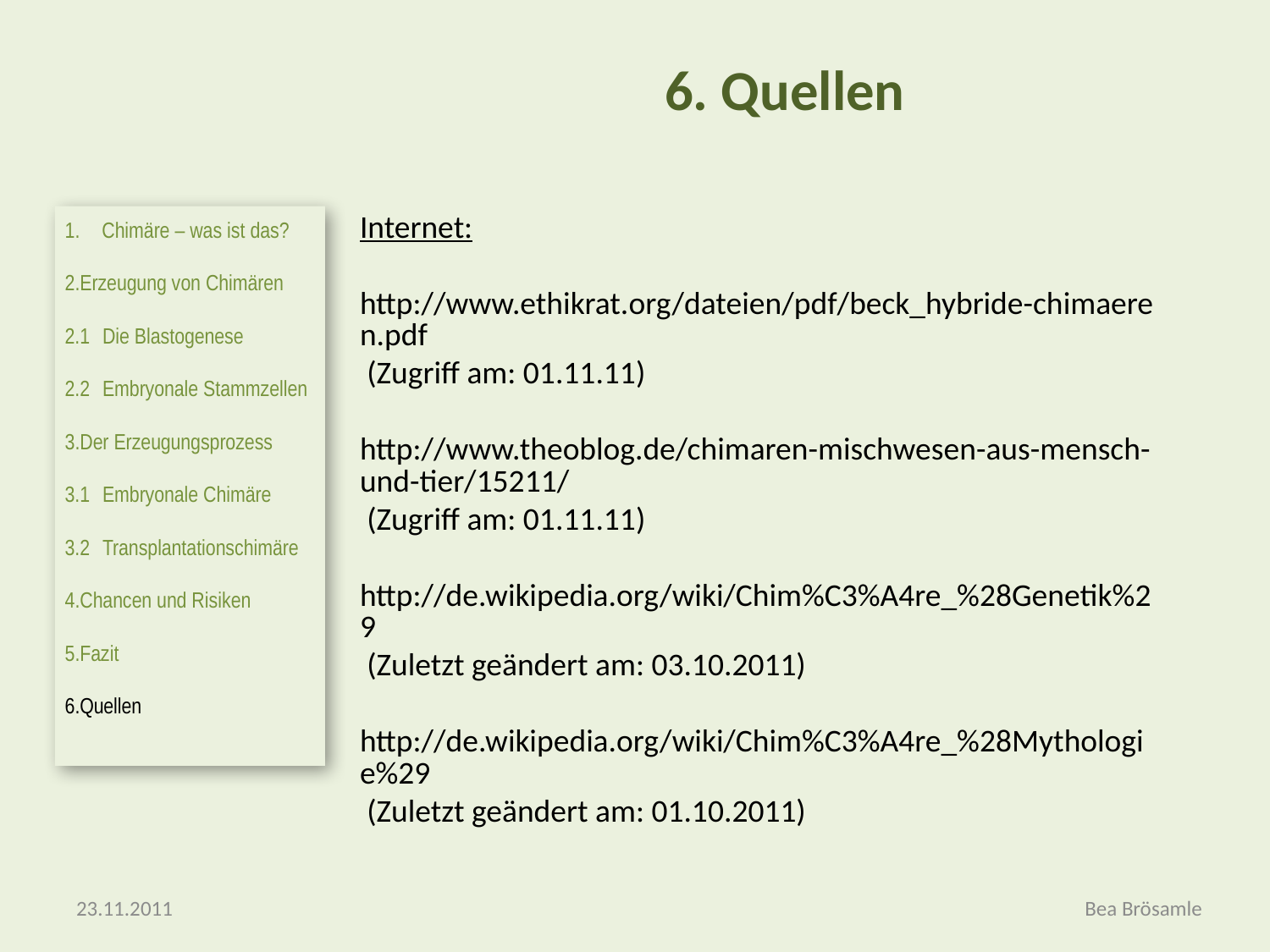

6. Quellen
Internet:

http://www.ethikrat.org/dateien/pdf/beck_hybride-chimaeren.pdf (Zugriff am: 01.11.11)

http://www.theoblog.de/chimaren-mischwesen-aus-mensch-und-tier/15211/ (Zugriff am: 01.11.11)

http://de.wikipedia.org/wiki/Chim%C3%A4re_%28Genetik%29 (Zuletzt geändert am: 03.10.2011)

http://de.wikipedia.org/wiki/Chim%C3%A4re_%28Mythologie%29 (Zuletzt geändert am: 01.10.2011)

Chimäre – was ist das?

Erzeugung von Chimären

2.1	Die Blastogenese

2.2	Embryonale Stammzellen

Der Erzeugungsprozess

3.1	Embryonale Chimäre

3.2	Transplantationschimäre

Chancen und Risiken

Fazit

Quellen
23.11.2011
Bea Brösamle